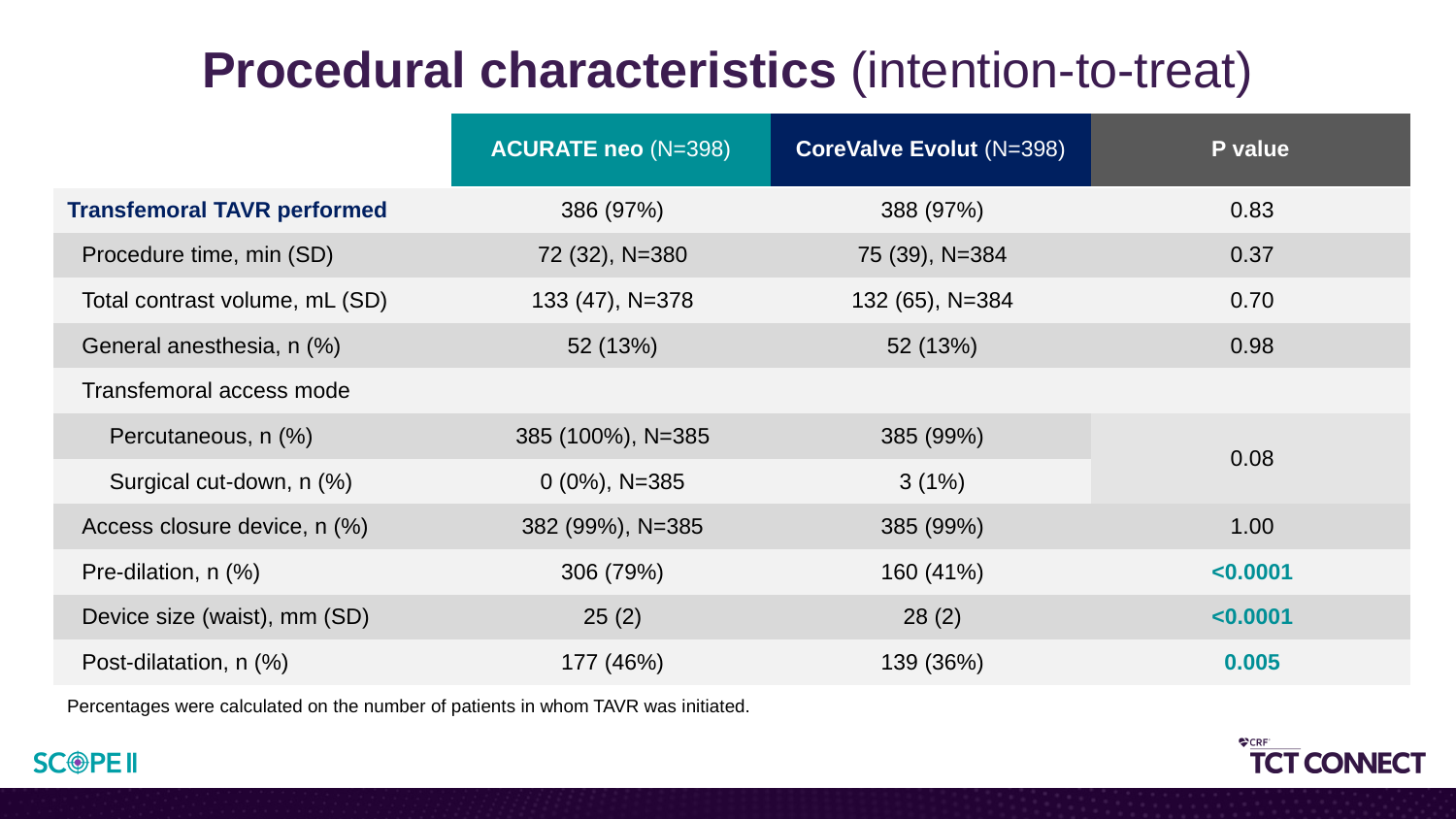

# Procedural characteristics (intention-to-treat)
|  | ACURATE neo (N=398) | CoreValve Evolut (N=398) | P value |
| --- | --- | --- | --- |
| Transfemoral TAVR performed | 386 (97%) | 388 (97%) | 0.83 |
| Procedure time, min (SD) | 72 (32), N=380 | 75 (39), N=384 | 0.37 |
| Total contrast volume, mL (SD) | 133 (47), N=378 | 132 (65), N=384 | 0.70 |
| General anesthesia, n (%) | 52 (13%) | 52 (13%) | 0.98 |
| Transfemoral access mode |  |  |  |
| Percutaneous, n (%) | 385 (100%), N=385 | 385 (99%) | 0.08 |
| Surgical cut-down, n (%) | 0 (0%), N=385 | 3 (1%) |  |
| Access closure device, n (%) | 382 (99%), N=385 | 385 (99%) | 1.00 |
| Pre-dilation, n (%) | 306 (79%) | 160 (41%) | <0.0001 |
| Device size (waist), mm (SD) | 25 (2) | 28 (2) | <0.0001 |
| Post-dilatation, n (%) | 177 (46%) | 139 (36%) | 0.005 |
Percentages were calculated on the number of patients in whom TAVR was initiated.